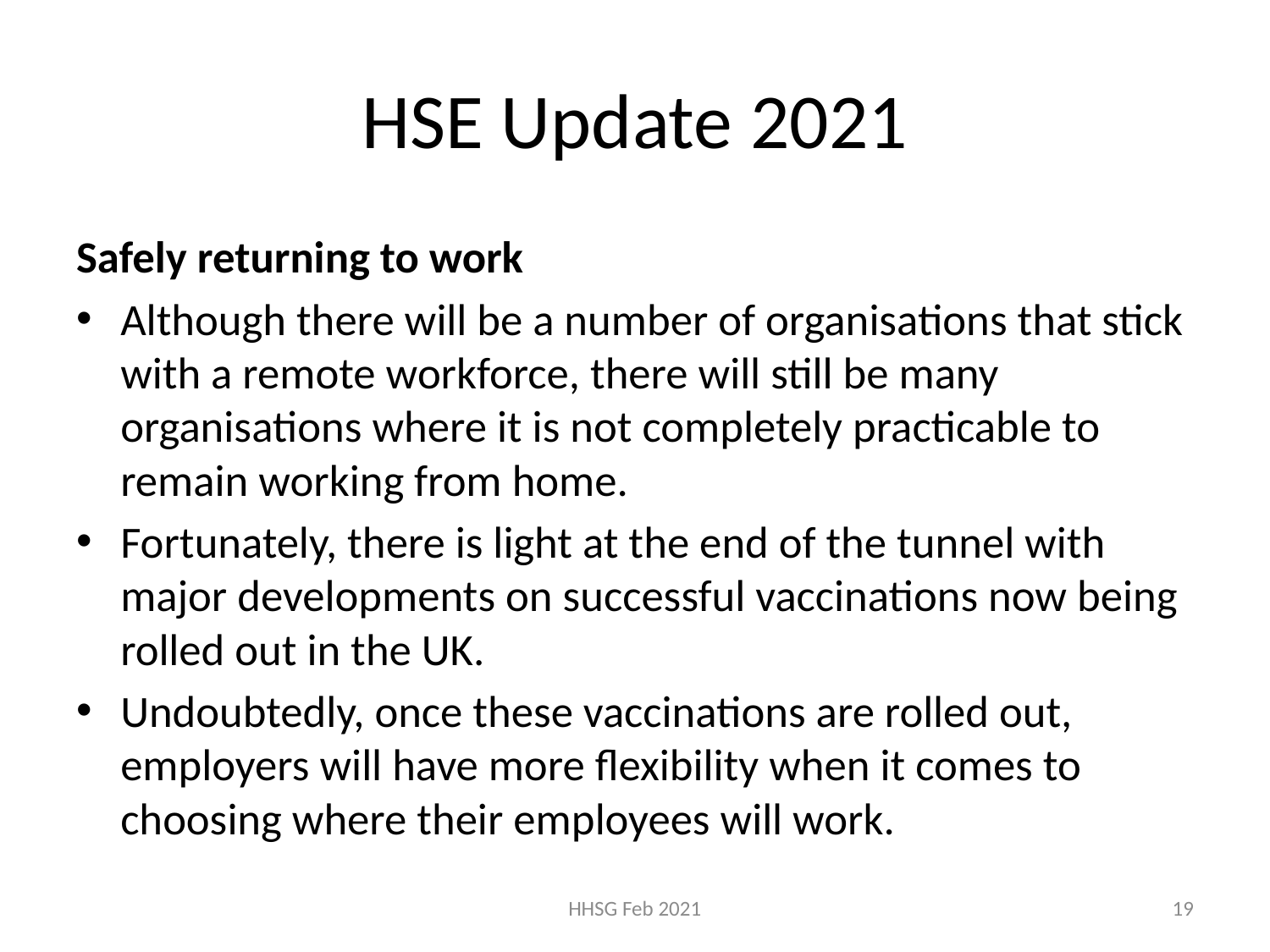

# HSE Update 2021
Safely returning to work
Although there will be a number of organisations that stick with a remote workforce, there will still be many organisations where it is not completely practicable to remain working from home.
Fortunately, there is light at the end of the tunnel with major developments on successful vaccinations now being rolled out in the UK.
Undoubtedly, once these vaccinations are rolled out, employers will have more flexibility when it comes to choosing where their employees will work.

HHSG Feb 2021
19